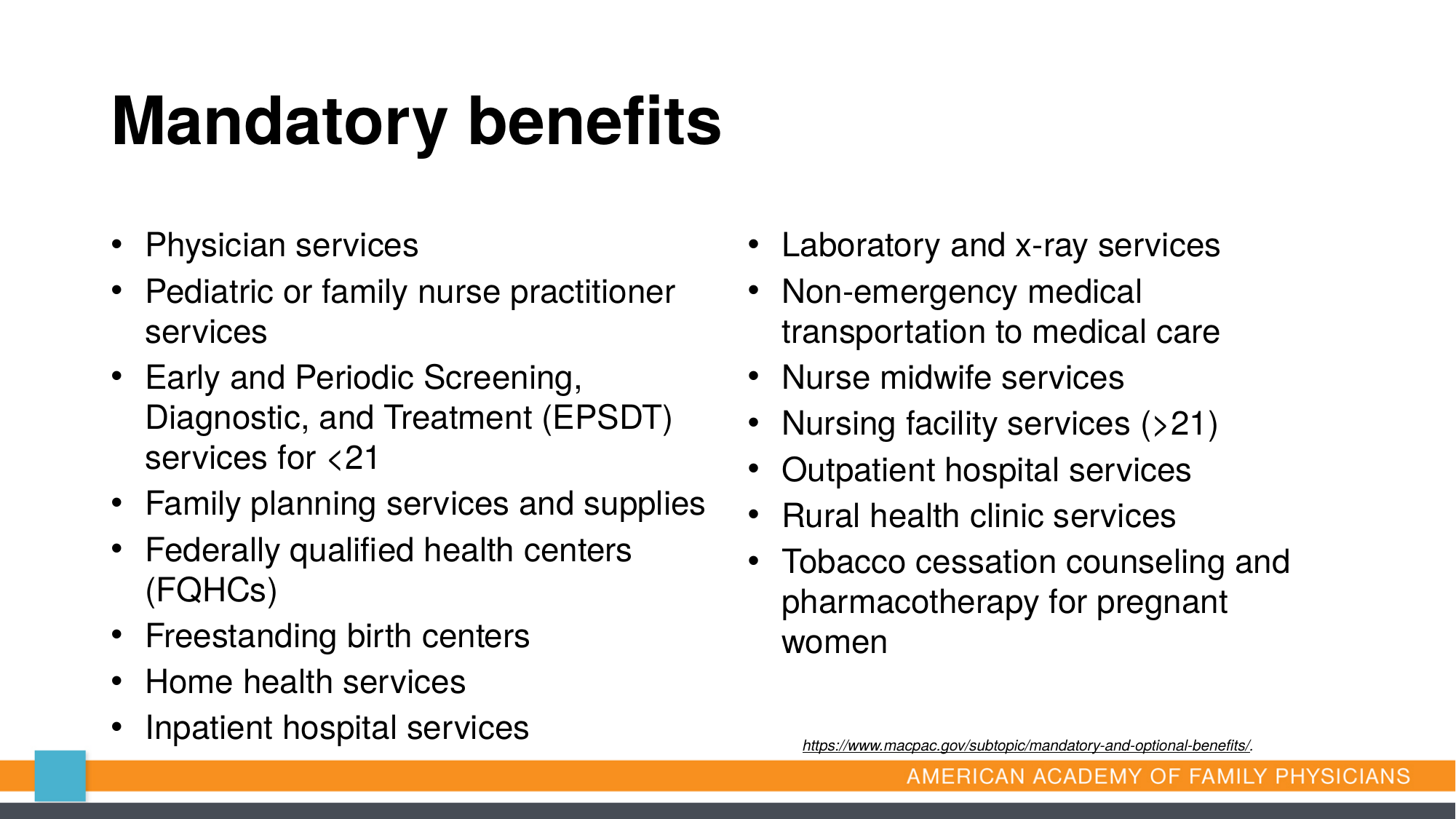

# Mandatory benefits
Physician services
Pediatric or family nurse practitioner services
Early and Periodic Screening, Diagnostic, and Treatment (EPSDT) services for <21
Family planning services and supplies
Federally qualified health centers (FQHCs)
Freestanding birth centers
Home health services
Inpatient hospital services
Laboratory and x-ray services
Non-emergency medical transportation to medical care
Nurse midwife services
Nursing facility services (>21)
Outpatient hospital services
Rural health clinic services
Tobacco cessation counseling and pharmacotherapy for pregnant women
https://www.macpac.gov/subtopic/mandatory-and-optional-benefits/.